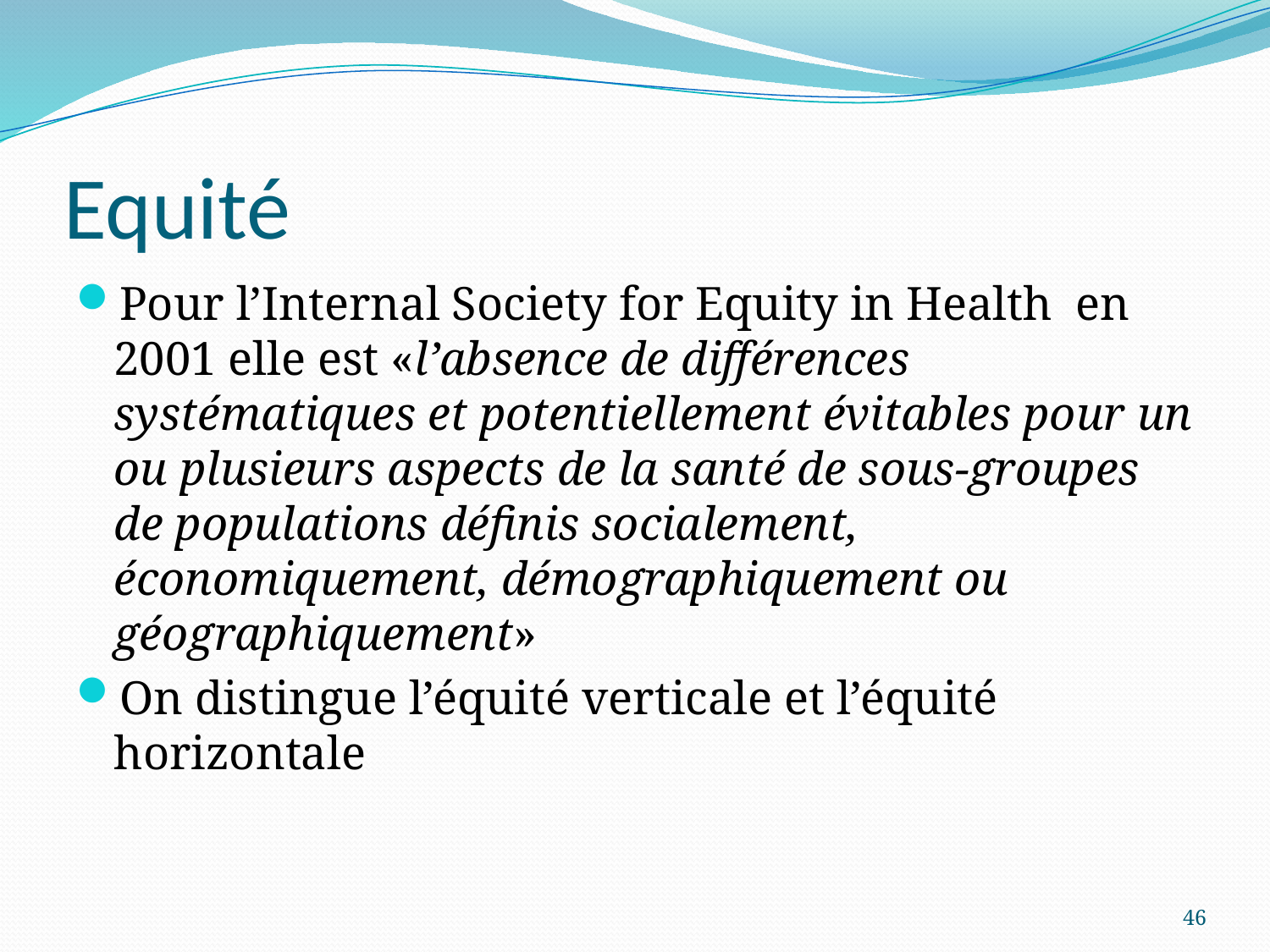

# Equité
Pour l’Internal Society for Equity in Health  en 2001 elle est «l’absence de différences systématiques et potentiellement évitables pour un ou plusieurs aspects de la santé de sous-groupes de populations définis socialement, économiquement, démographiquement ou géographiquement»
On distingue l’équité verticale et l’équité horizontale

46